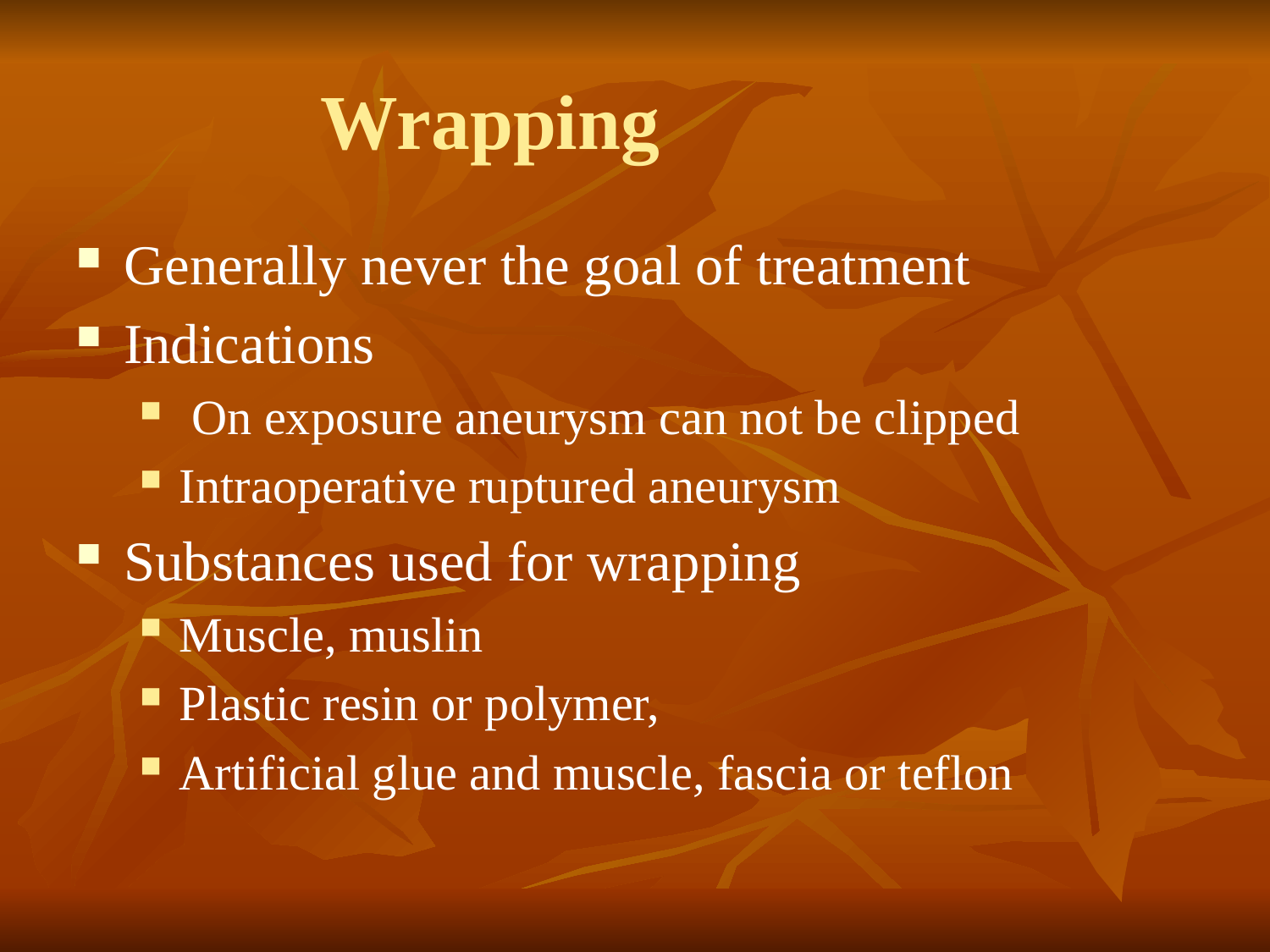

# Wrapping
Generally never the goal of treatment
Indications
 On exposure aneurysm can not be clipped
Intraoperative ruptured aneurysm
Substances used for wrapping
Muscle, muslin
Plastic resin or polymer,
Artificial glue and muscle, fascia or teflon